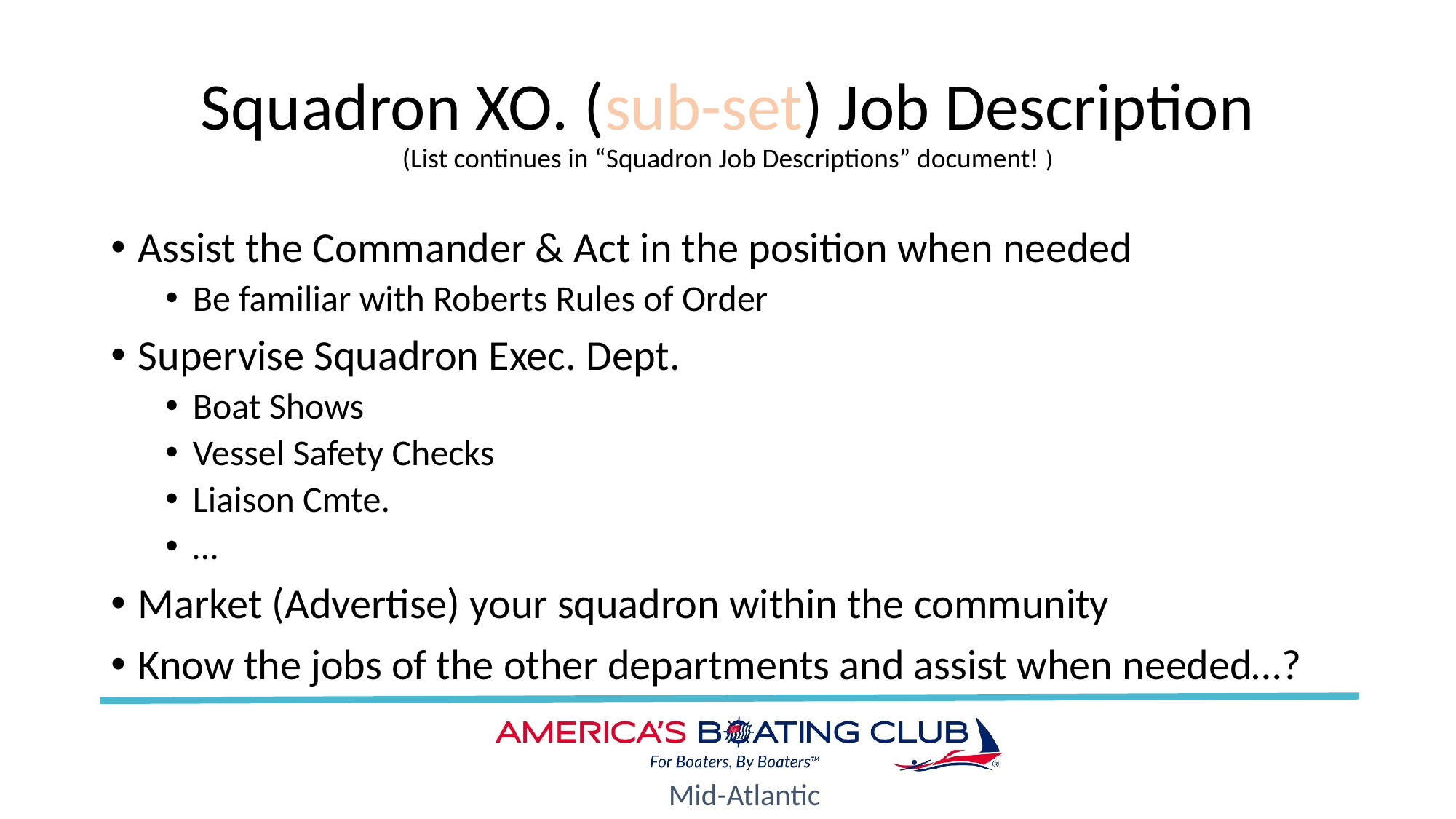

# Squadron XO. (sub-set) Job Description (List continues in “Squadron Job Descriptions” document! )
Assist the Commander & Act in the position when needed
Be familiar with Roberts Rules of Order
Supervise Squadron Exec. Dept.
Boat Shows
Vessel Safety Checks
Liaison Cmte.
…
Market (Advertise) your squadron within the community
Know the jobs of the other departments and assist when needed…?